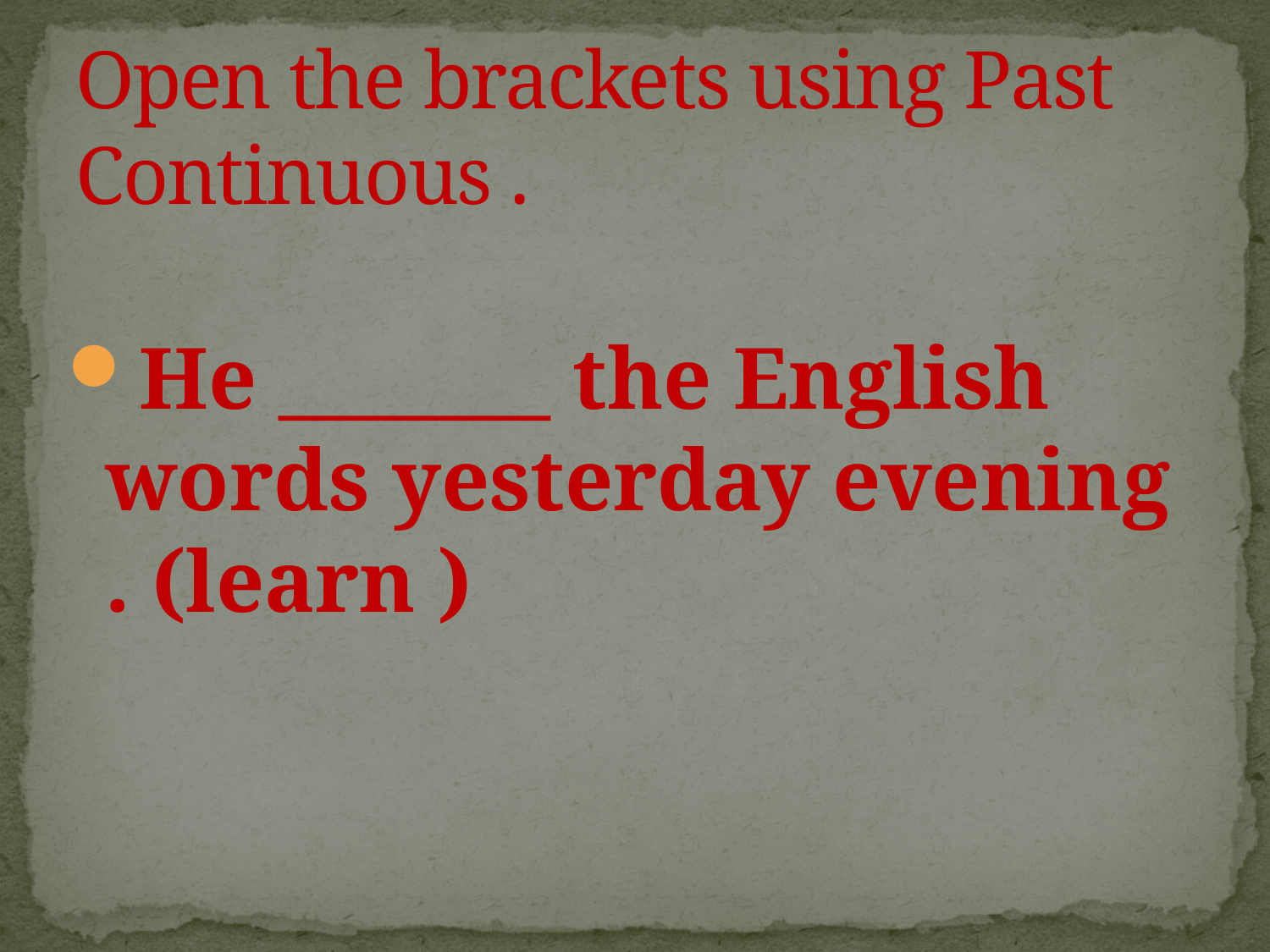

# Open the brackets using Past Continuous .

He _______ the English words yesterday evening . (learn )